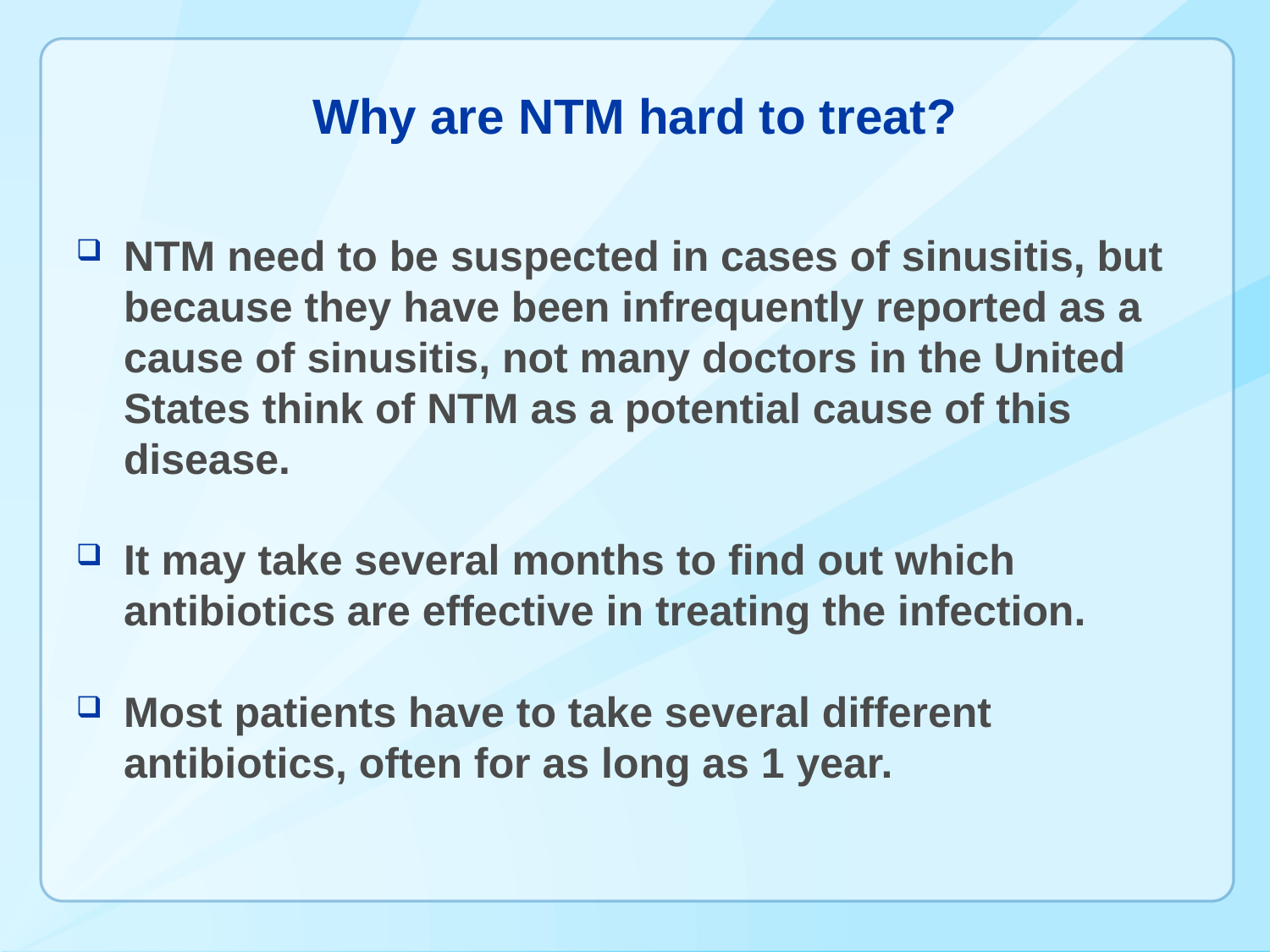

# Why are NTM hard to treat?
NTM need to be suspected in cases of sinusitis, but because they have been infrequently reported as a cause of sinusitis, not many doctors in the United States think of NTM as a potential cause of this disease.

It may take several months to find out which antibiotics are effective in treating the infection.

Most patients have to take several different antibiotics, often for as long as 1 year.